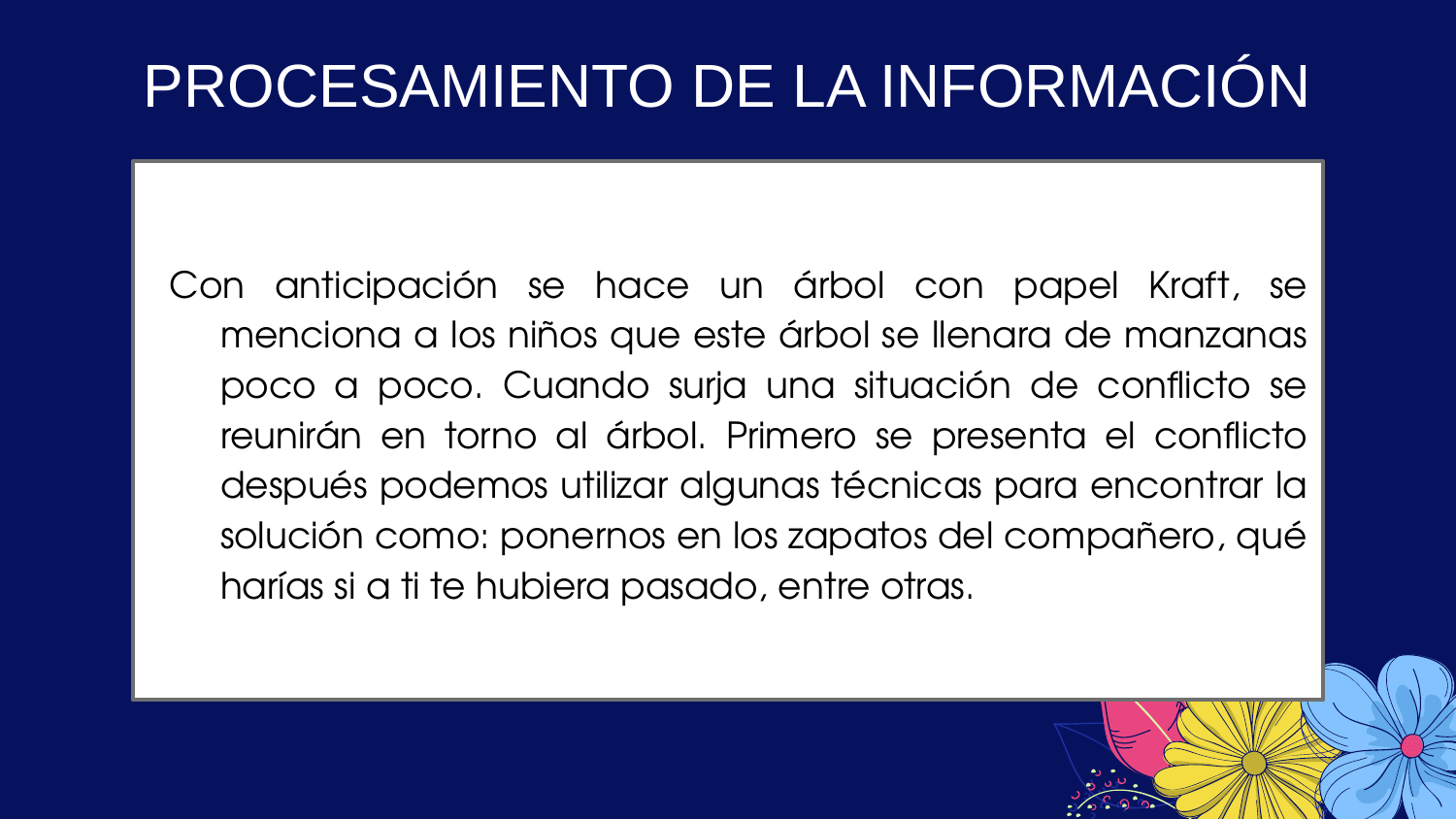

# PROCESAMIENTO DE LA INFORMACIÓN
Con anticipación se hace un árbol con papel Kraft, se menciona a los niños que este árbol se llenara de manzanas poco a poco. Cuando surja una situación de conflicto se reunirán en torno al árbol. Primero se presenta el conflicto después podemos utilizar algunas técnicas para encontrar la solución como: ponernos en los zapatos del compañero, qué harías si a ti te hubiera pasado, entre otras.​